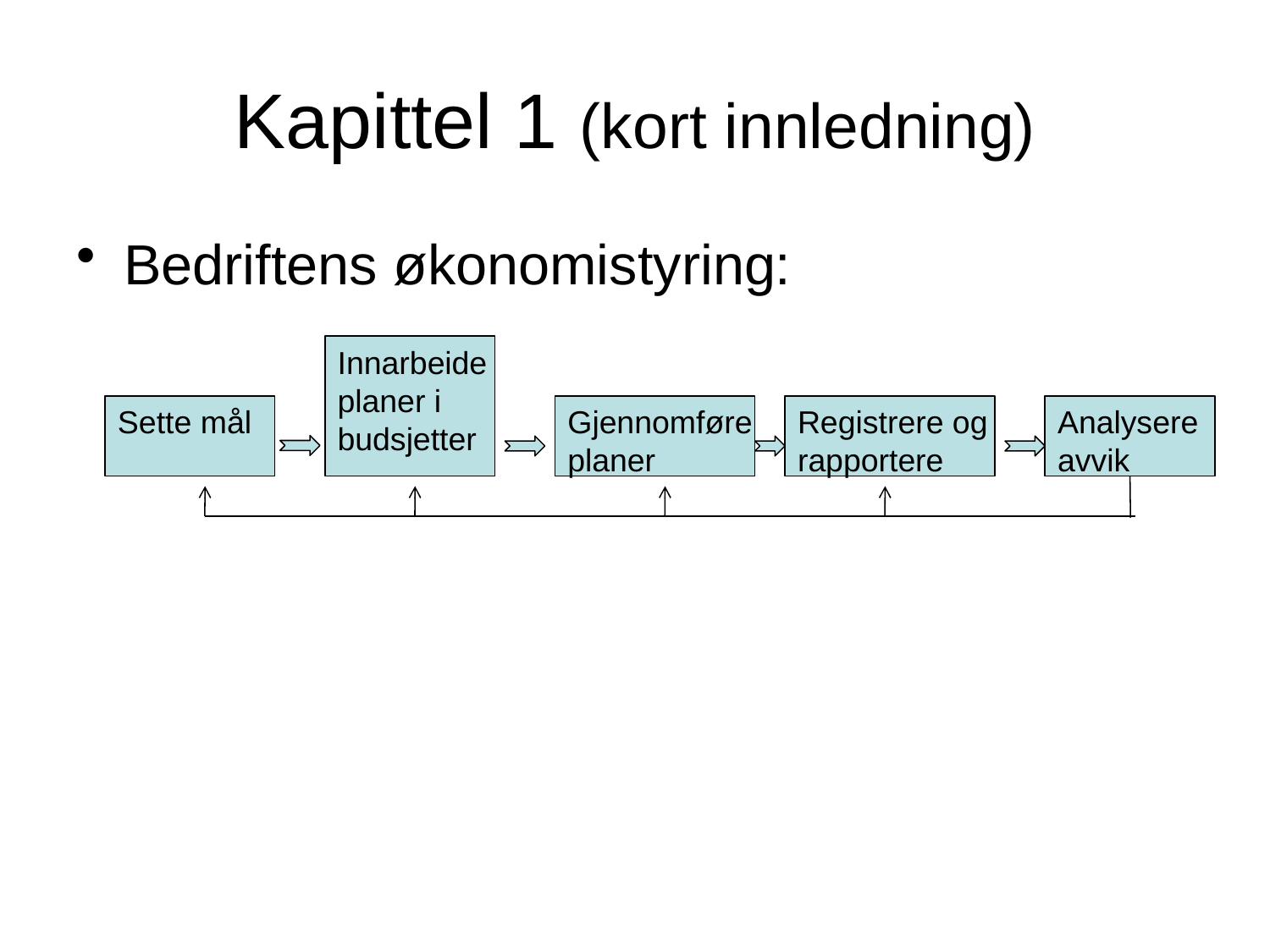

# Kapittel 1 (kort innledning)
Bedriftens økonomistyring:
Innarbeide
planer i
budsjetter
Sette mål
Gjennomføre
planer
Registrere og
rapportere
Analysere
avvik